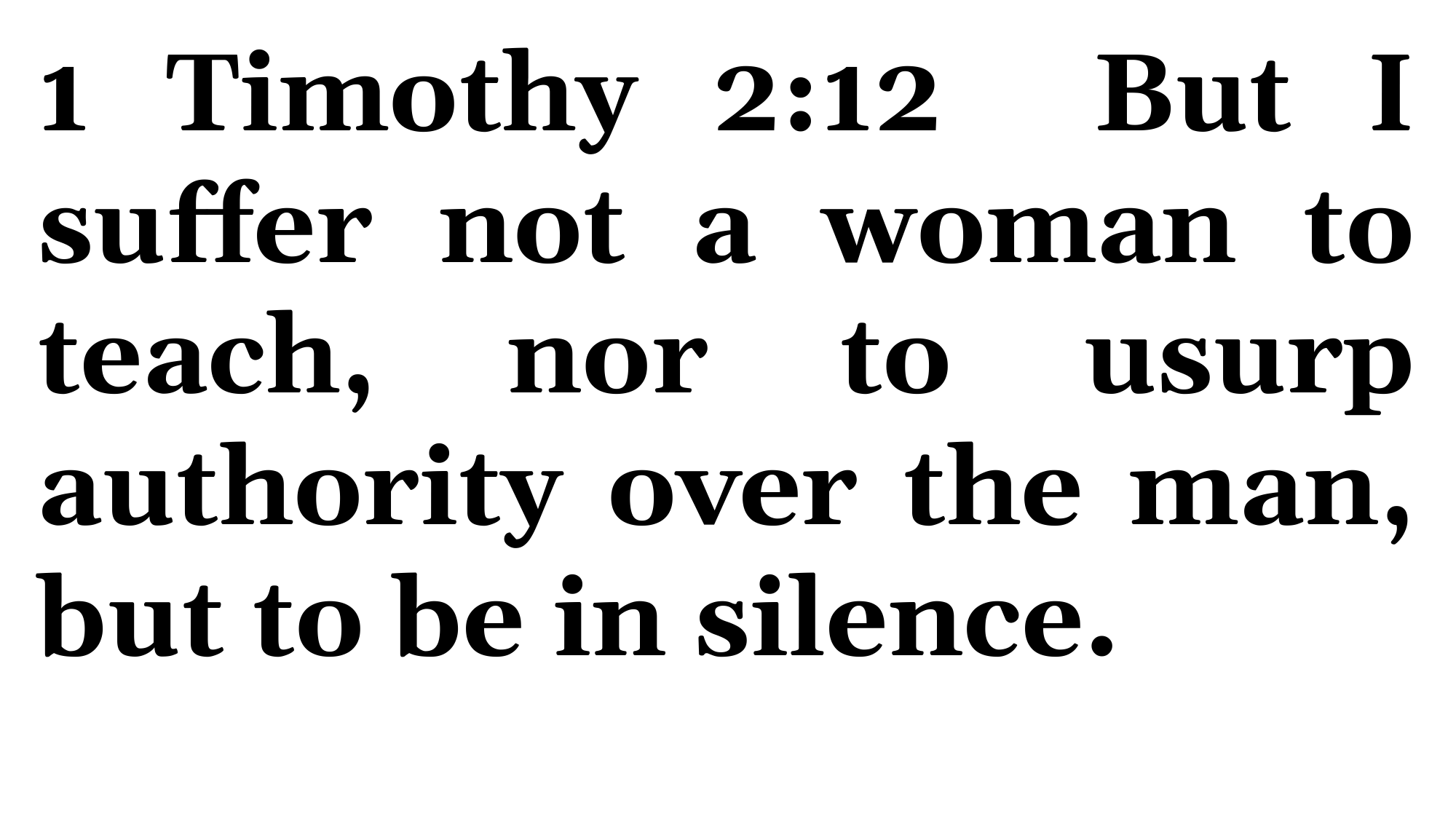

1 Timothy 2:12  But I suffer not a woman to teach, nor to usurp authority over the man, but to be in silence.